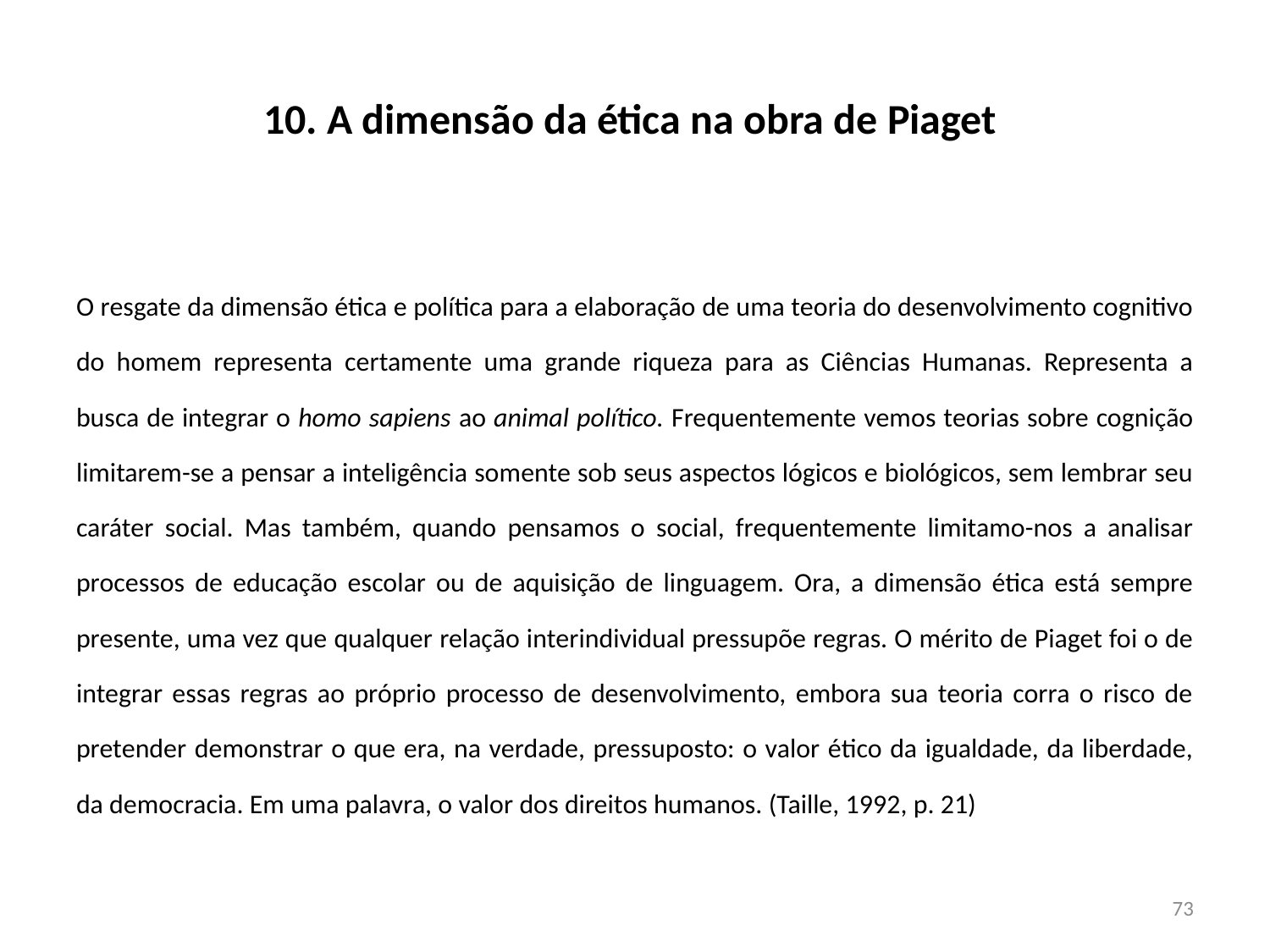

# 10. A dimensão da ética na obra de Piaget

O resgate da dimensão ética e política para a elaboração de uma teoria do desenvolvimento cognitivo do homem representa certamente uma grande riqueza para as Ciências Humanas. Representa a busca de integrar o homo sapiens ao animal político. Frequentemente vemos teorias sobre cognição limitarem-se a pensar a inteligência somente sob seus aspectos lógicos e biológicos, sem lembrar seu caráter social. Mas também, quando pensamos o social, frequentemente limitamo-nos a analisar processos de educação escolar ou de aquisição de linguagem. Ora, a dimensão ética está sempre presente, uma vez que qualquer relação interindividual pressupõe regras. O mérito de Piaget foi o de integrar essas regras ao próprio processo de desenvolvimento, embora sua teoria corra o risco de pretender demonstrar o que era, na verdade, pressuposto: o valor ético da igualdade, da liberdade, da democracia. Em uma palavra, o valor dos direitos humanos. (Taille, 1992, p. 21)

73